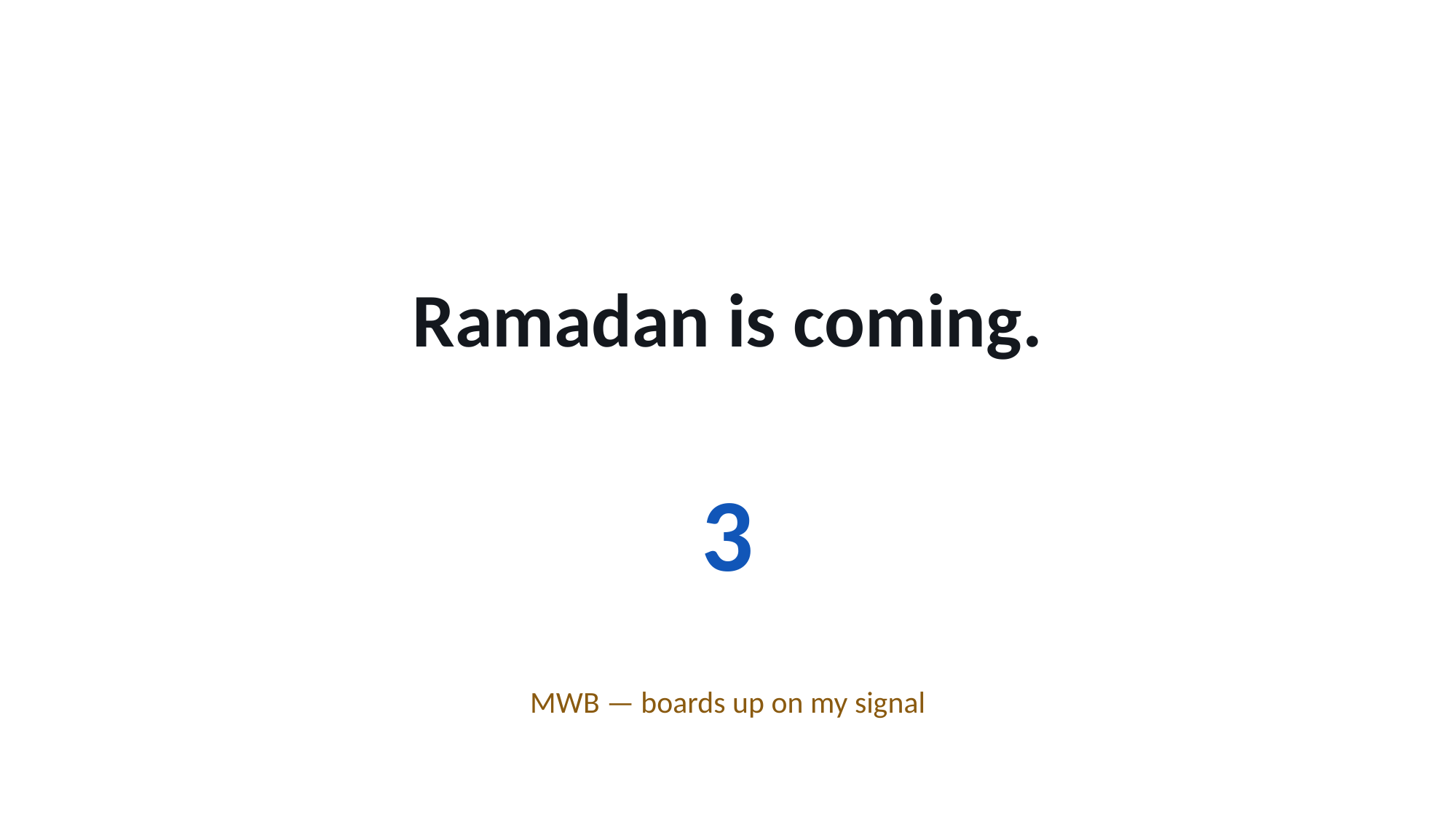

Ramadan is coming.
3
MWB — boards up on my signal